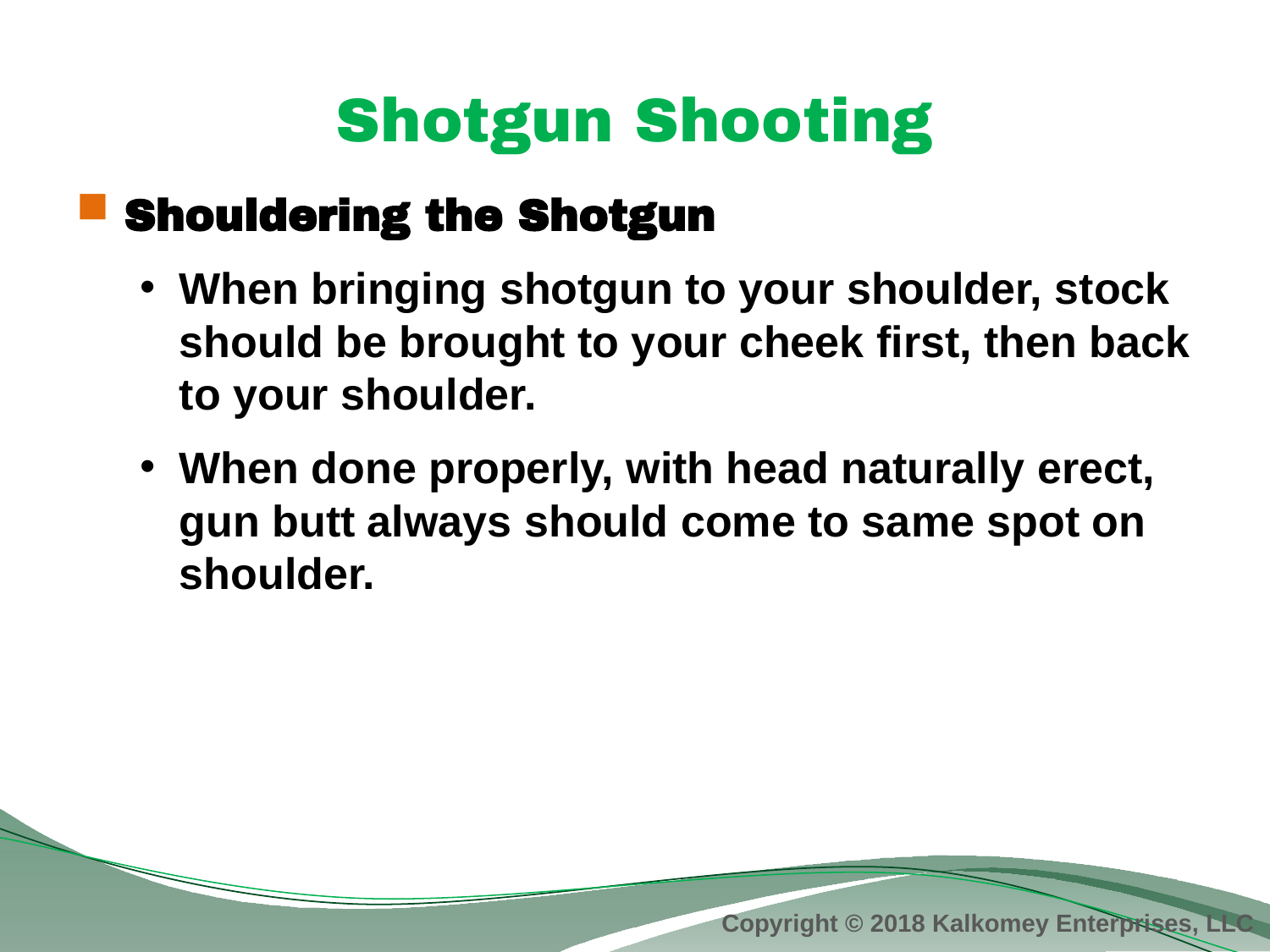

# Shotgun Shooting
Shouldering the Shotgun
When bringing shotgun to your shoulder, stock should be brought to your cheek first, then back to your shoulder.
When done properly, with head naturally erect, gun butt always should come to same spot on shoulder.